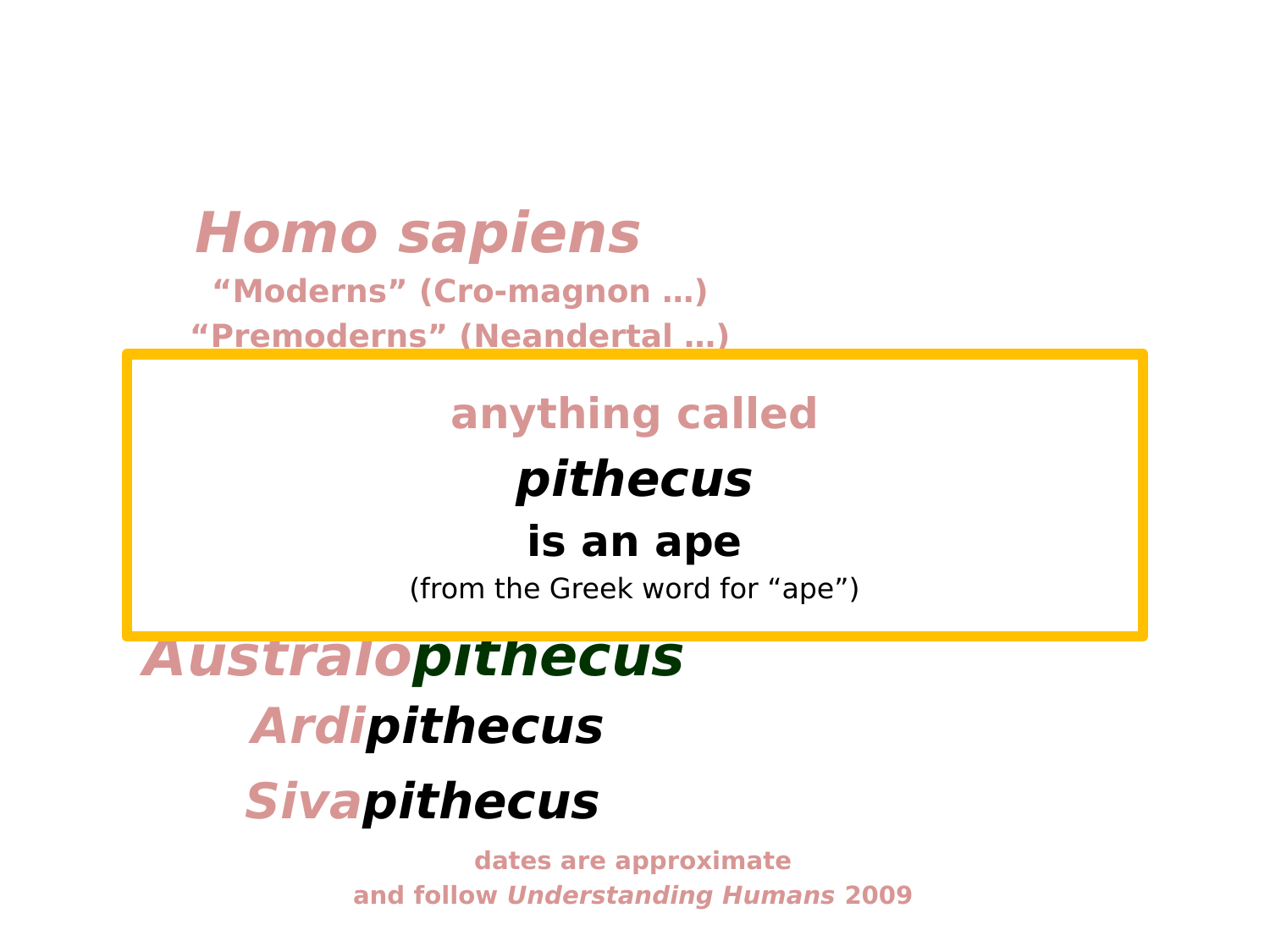

Homo sapiens
“Moderns” (Cro-magnon …)
“Premoderns” (Neandertal …)
anything called
pithecus
is an ape
(from the Greek word for “ape”)
Homo erectus
Homo habilis
Paranthropus
Australopithecus
Ardipithecus
Sivapithecus
dates are approximate
and follow Understanding Humans 2009